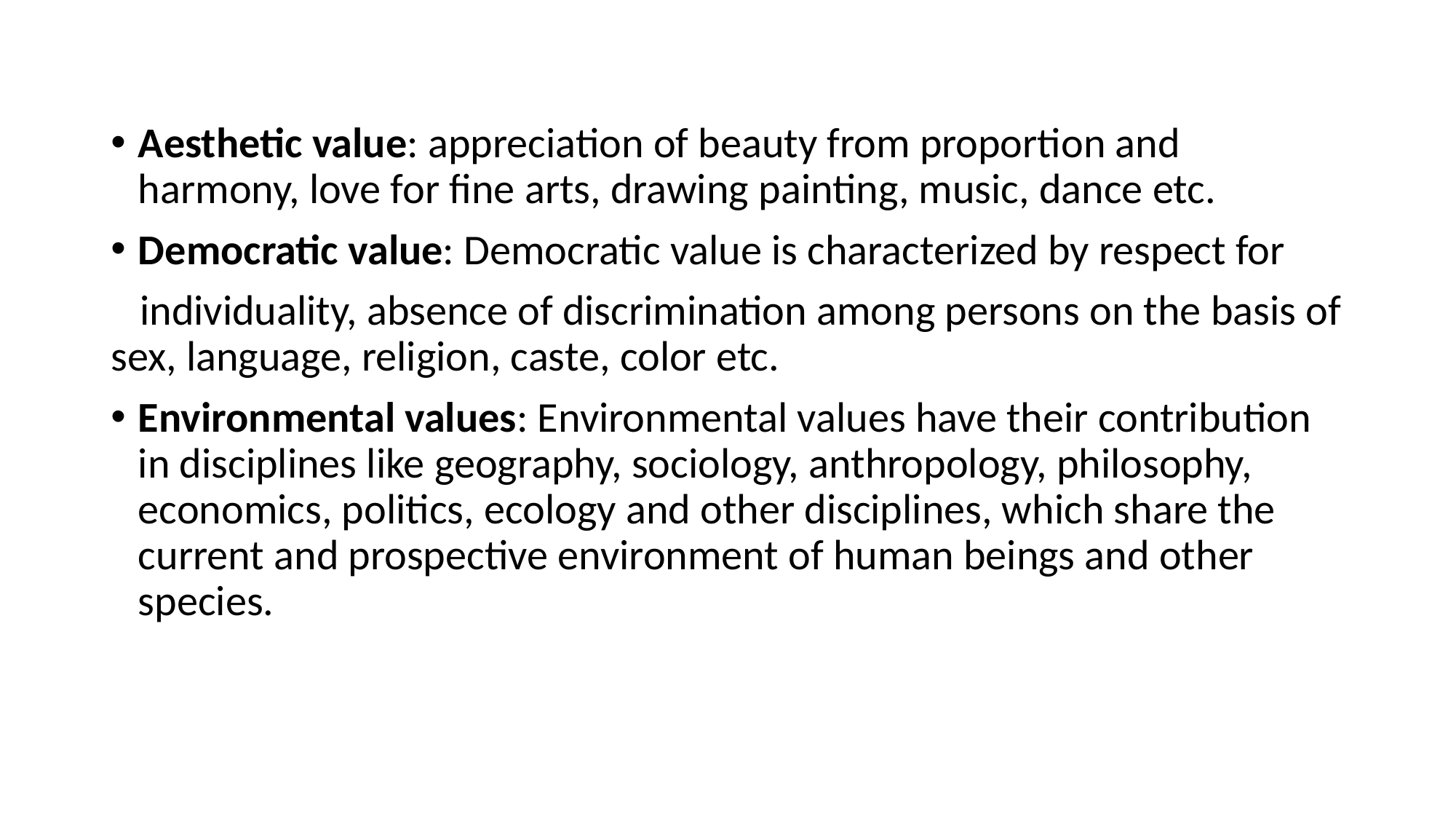

Aesthetic value: appreciation of beauty from proportion and harmony, love for fine arts, drawing painting, music, dance etc.
Democratic value: Democratic value is characterized by respect for
   individuality, absence of discrimination among persons on the basis of sex, language, religion, caste, color etc.
Environmental values: Environmental values have their contribution in disciplines like geography, sociology, anthropology, philosophy, economics, politics, ecology and other disciplines, which share the current and prospective environment of human beings and other species.